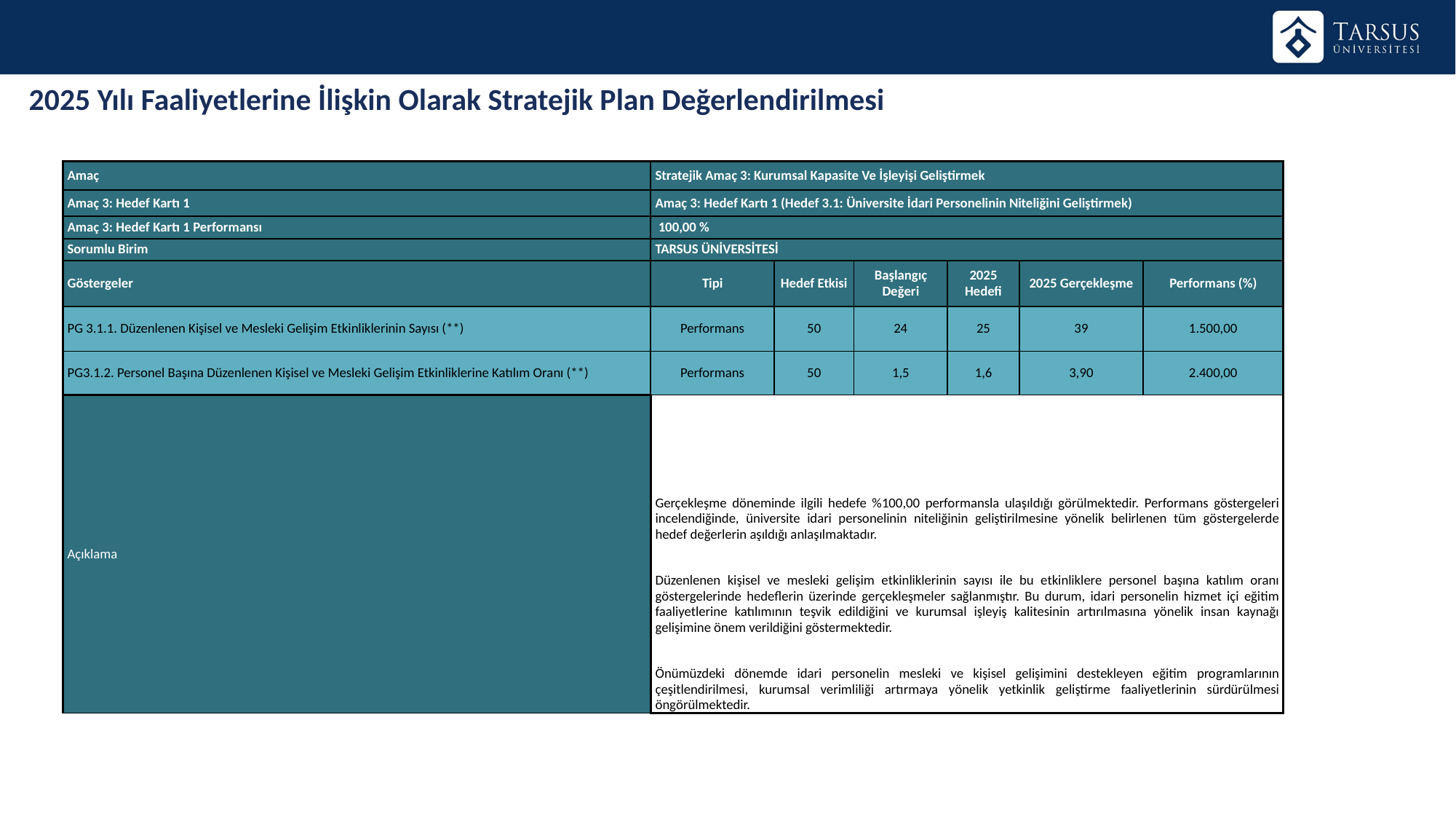

2025 Yılı Faaliyetlerine İlişkin Olarak Stratejik Plan Değerlendirilmesi
| Amaç | Stratejik Amaç 3: Kurumsal Kapasite Ve İşleyişi Geliştirmek |  |  |  |  |  |
| --- | --- | --- | --- | --- | --- | --- |
| Amaç 3: Hedef Kartı 1 | Amaç 3: Hedef Kartı 1 (Hedef 3.1: Üniversite İdari Personelinin Niteliğini Geliştirmek) |  |  |  |  |  |
| Amaç 3: Hedef Kartı 1 Performansı | 100,00 % |  |  |  |  |  |
| Sorumlu Birim | TARSUS ÜNİVERSİTESİ |  |  |  |  |  |
| Göstergeler | Tipi | Hedef Etkisi | Başlangıç Değeri | 2025 Hedefi | 2025 Gerçekleşme | Performans (%) |
| PG 3.1.1. Düzenlenen Kişisel ve Mesleki Gelişim Etkinliklerinin Sayısı (\*\*) | Performans | 50 | 24 | 25 | 39 | 1.500,00 |
| PG3.1.2. Personel Başına Düzenlenen Kişisel ve Mesleki Gelişim Etkinliklerine Katılım Oranı (\*\*) | Performans | 50 | 1,5 | 1,6 | 3,90 | 2.400,00 |
| Açıklama | Gerçekleşme döneminde ilgili hedefe %100,00 performansla ulaşıldığı görülmektedir. Performans göstergeleri incelendiğinde, üniversite idari personelinin niteliğinin geliştirilmesine yönelik belirlenen tüm göstergelerde hedef değerlerin aşıldığı anlaşılmaktadır. Düzenlenen kişisel ve mesleki gelişim etkinliklerinin sayısı ile bu etkinliklere personel başına katılım oranı göstergelerinde hedeflerin üzerinde gerçekleşmeler sağlanmıştır. Bu durum, idari personelin hizmet içi eğitim faaliyetlerine katılımının teşvik edildiğini ve kurumsal işleyiş kalitesinin artırılmasına yönelik insan kaynağı gelişimine önem verildiğini göstermektedir. Önümüzdeki dönemde idari personelin mesleki ve kişisel gelişimini destekleyen eğitim programlarının çeşitlendirilmesi, kurumsal verimliliği artırmaya yönelik yetkinlik geliştirme faaliyetlerinin sürdürülmesi öngörülmektedir. |  |  |  |  |  |